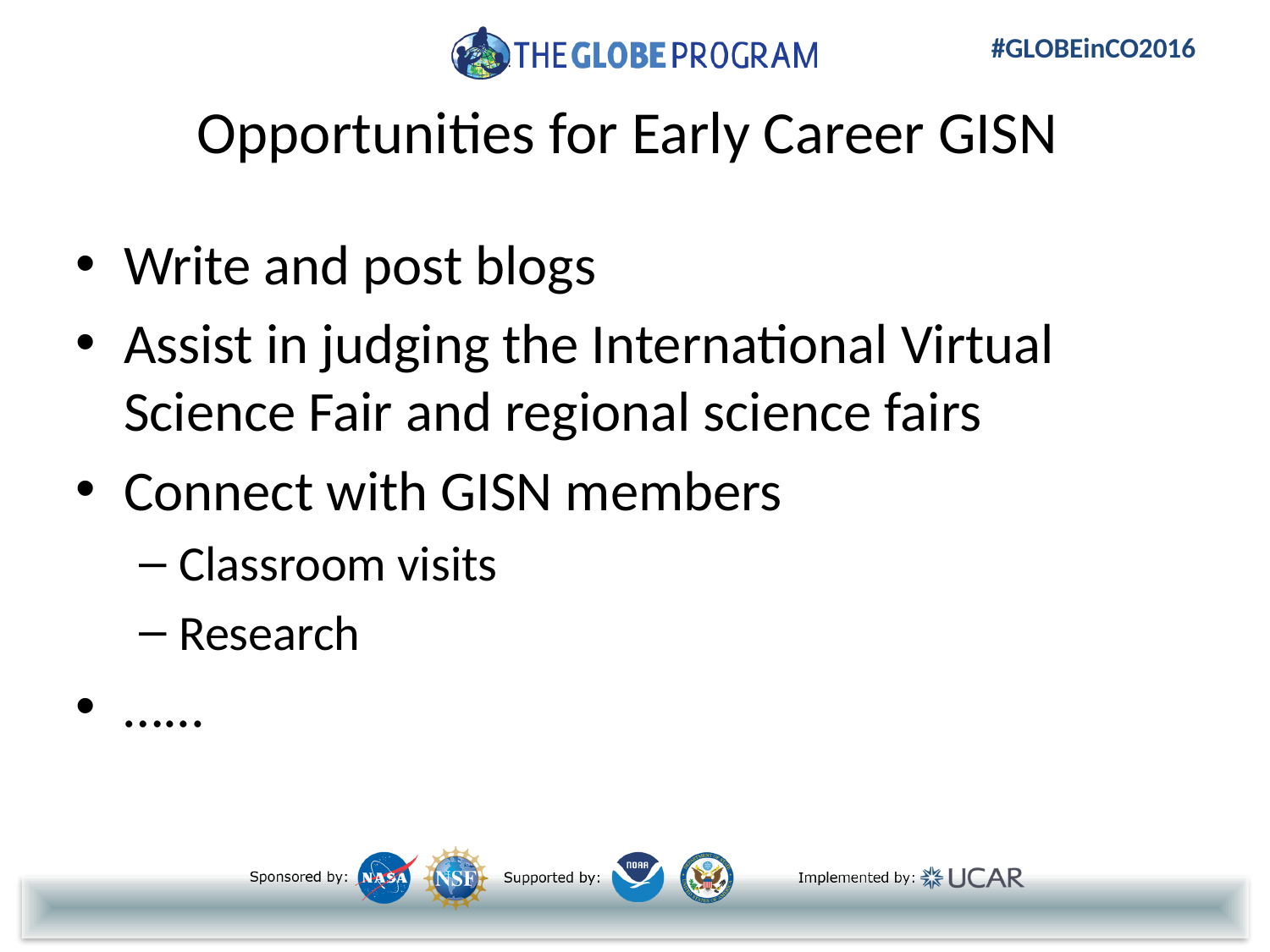

# Opportunities for Early Career GISN
Write and post blogs
Assist in judging the International Virtual Science Fair and regional science fairs
Connect with GISN members
Classroom visits
Research
…...